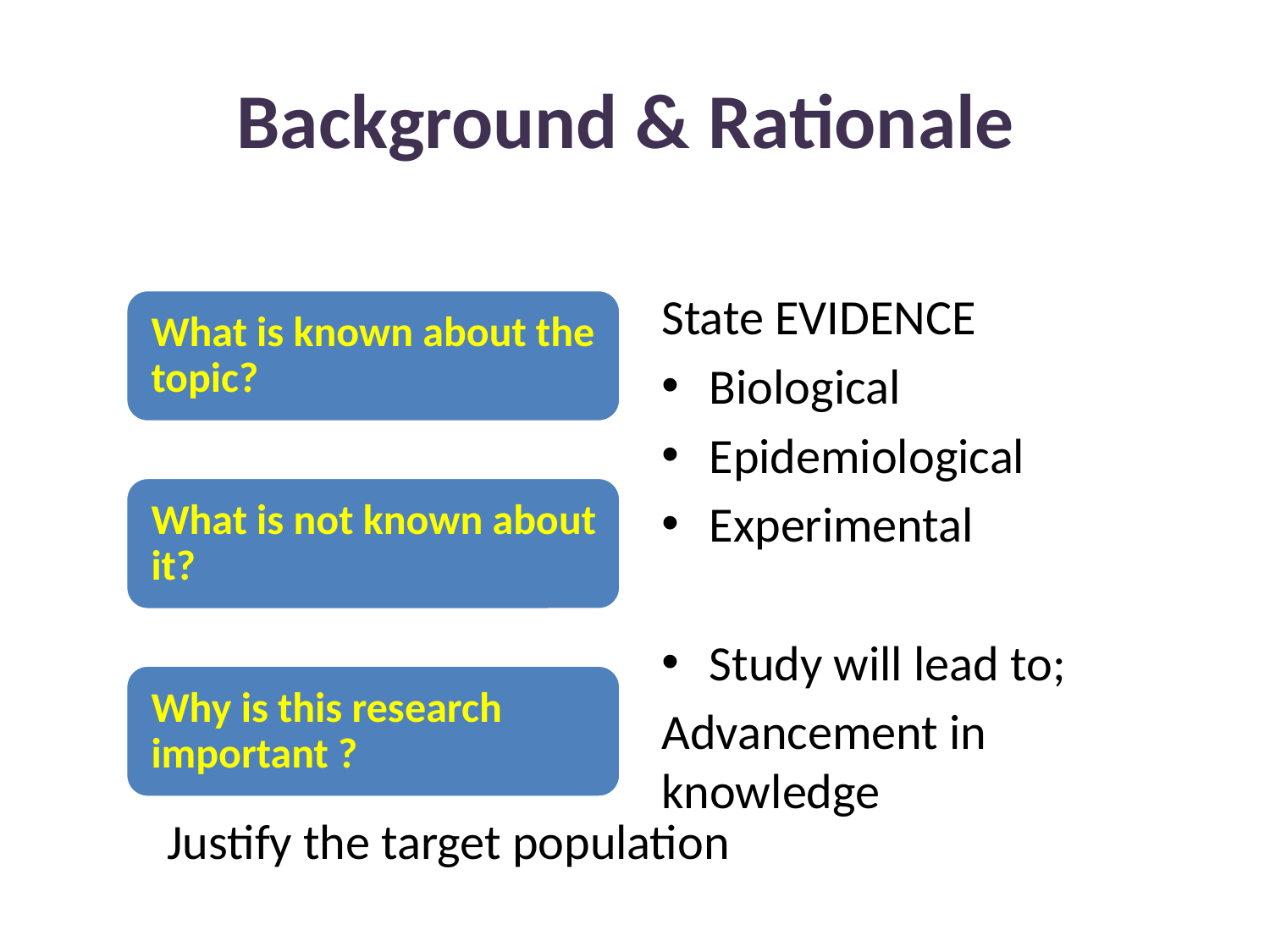

# Background & Rationale
What is known about the topic?

What is not known about it?

Why is this research important ?

State EVIDENCE
Biological
Epidemiological
Experimental

Study will lead to;
Advancement in knowledge
Justify the target population